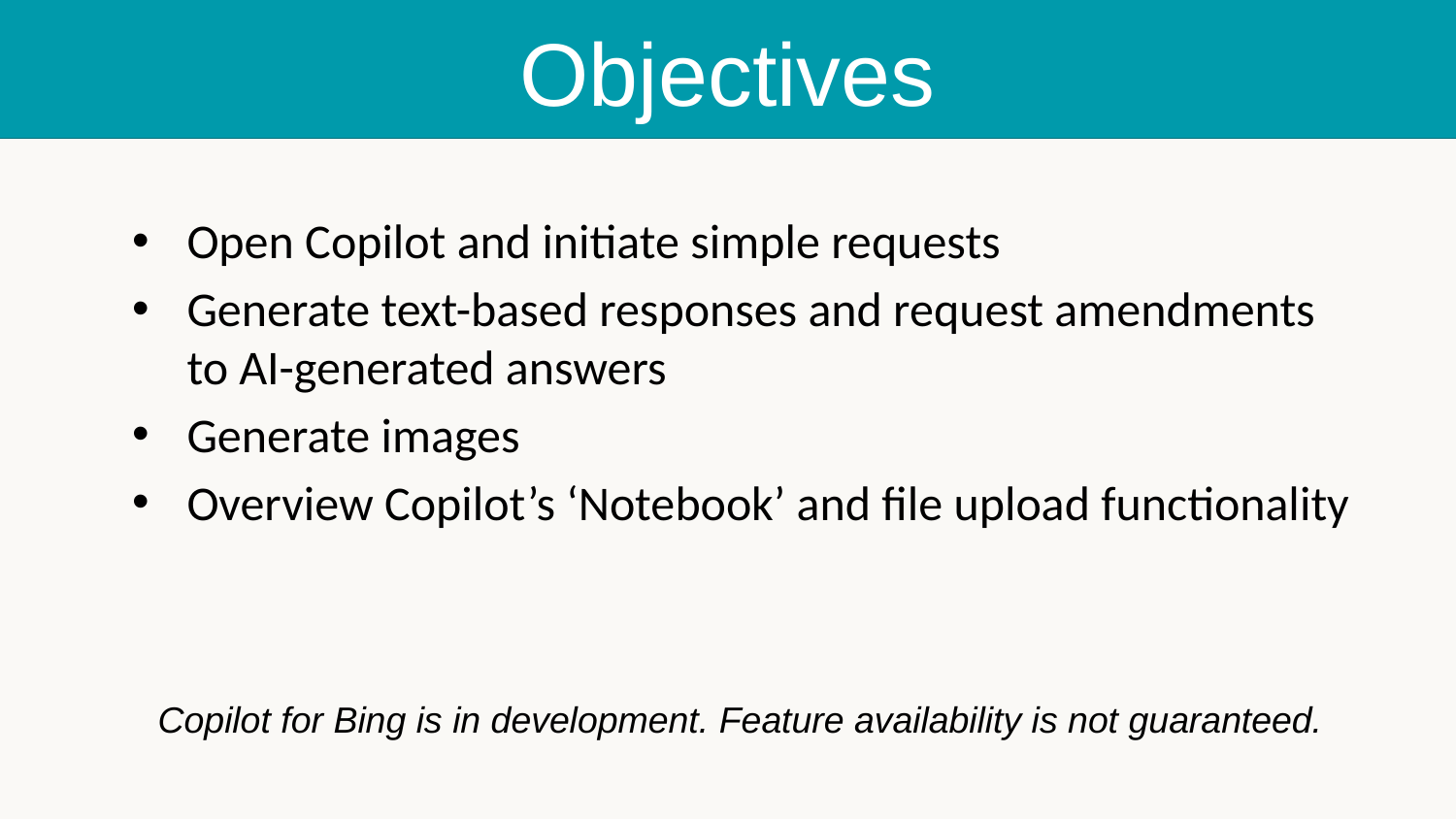

# Objectives
Open Copilot and initiate simple requests
Generate text-based responses and request amendments
to AI-generated answers
Generate images
Overview Copilot’s ‘Notebook’ and file upload functionality
Copilot for Bing is in development. Feature availability is not guaranteed.